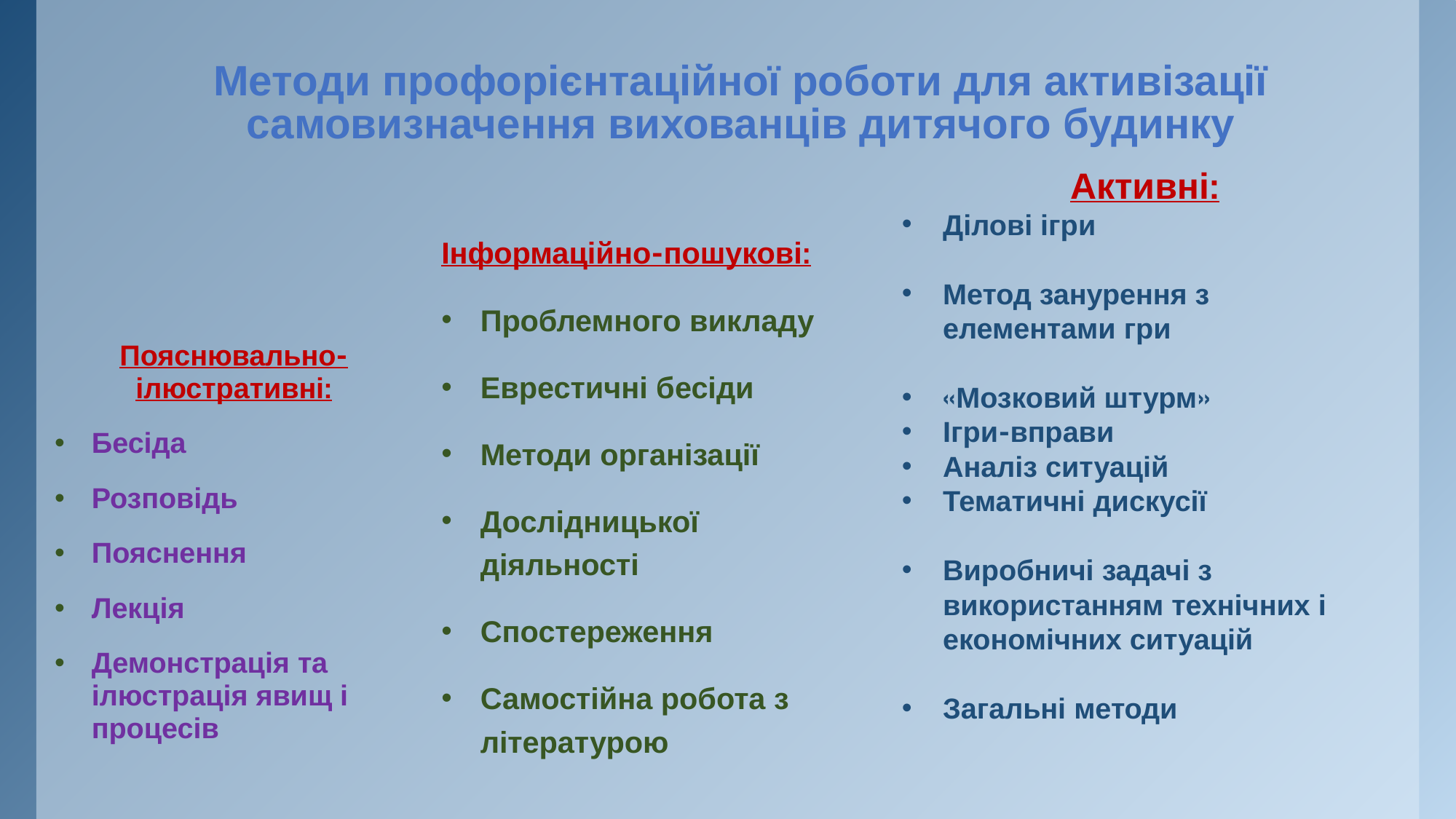

# Методи профорієнтаційної роботи для активізації самовизначення вихованців дитячого будинку
Активні:
Ділові ігри

Метод занурення з елементами гри

«Мозковий штурм»
Ігри-вправи
Аналіз ситуацій
Тематичні дискусії

Виробничі задачі з використанням технічних і економічних ситуацій

Загальні методи

Інформаційно-пошукові:
Проблемного викладу
Еврестичні бесіди
Методи організації
Дослідницької діяльності
Спостереження
Самостійна робота з літературою
Пояснювально-ілюстративні:
Бесіда
Розповідь
Пояснення
Лекція
Демонстрація та ілюстрація явищ і процесів